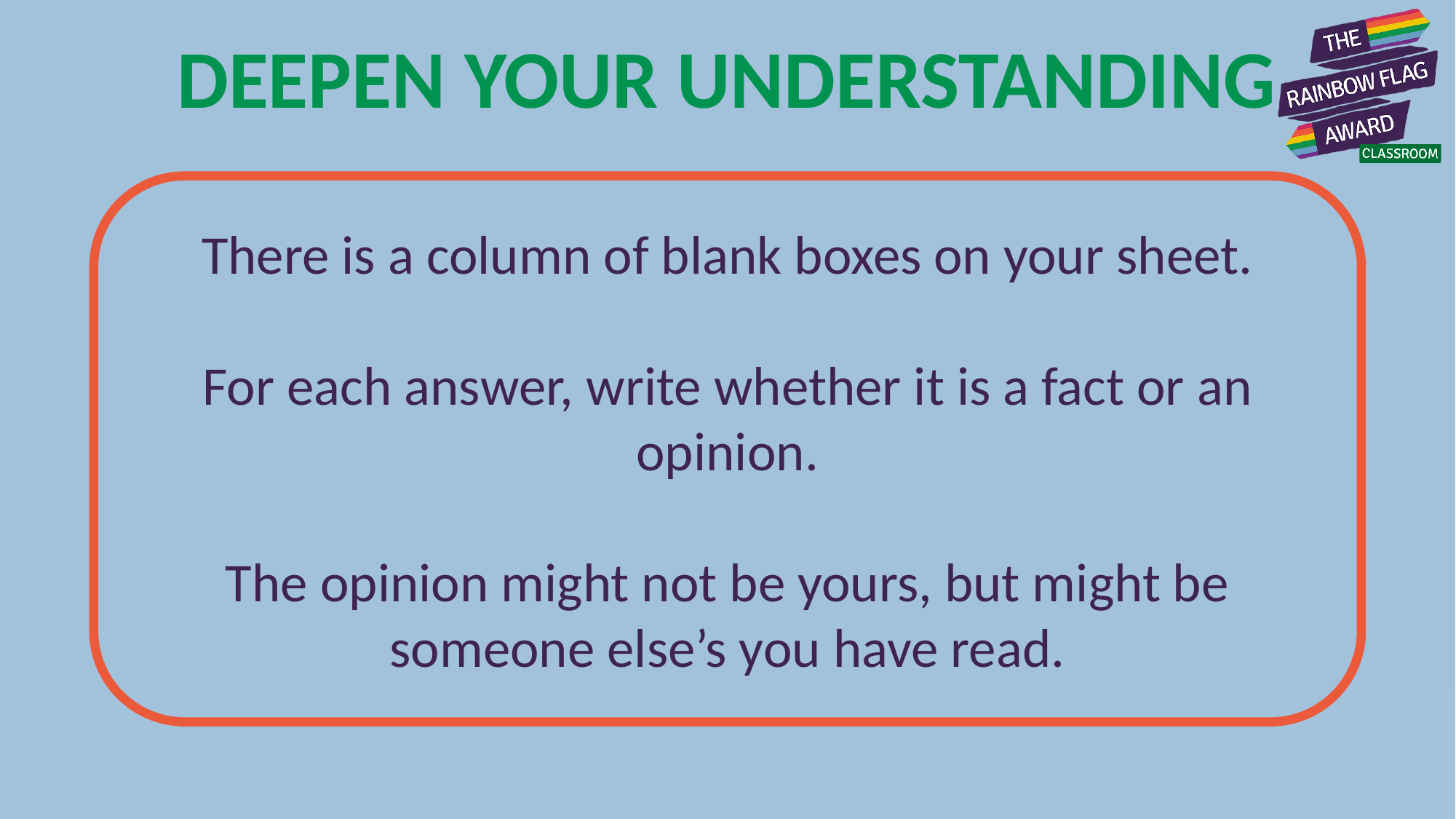

There is a column of blank boxes on your sheet.

For each answer, write whether it is a fact or an opinion.

The opinion might not be yours, but might be someone else’s you have read.